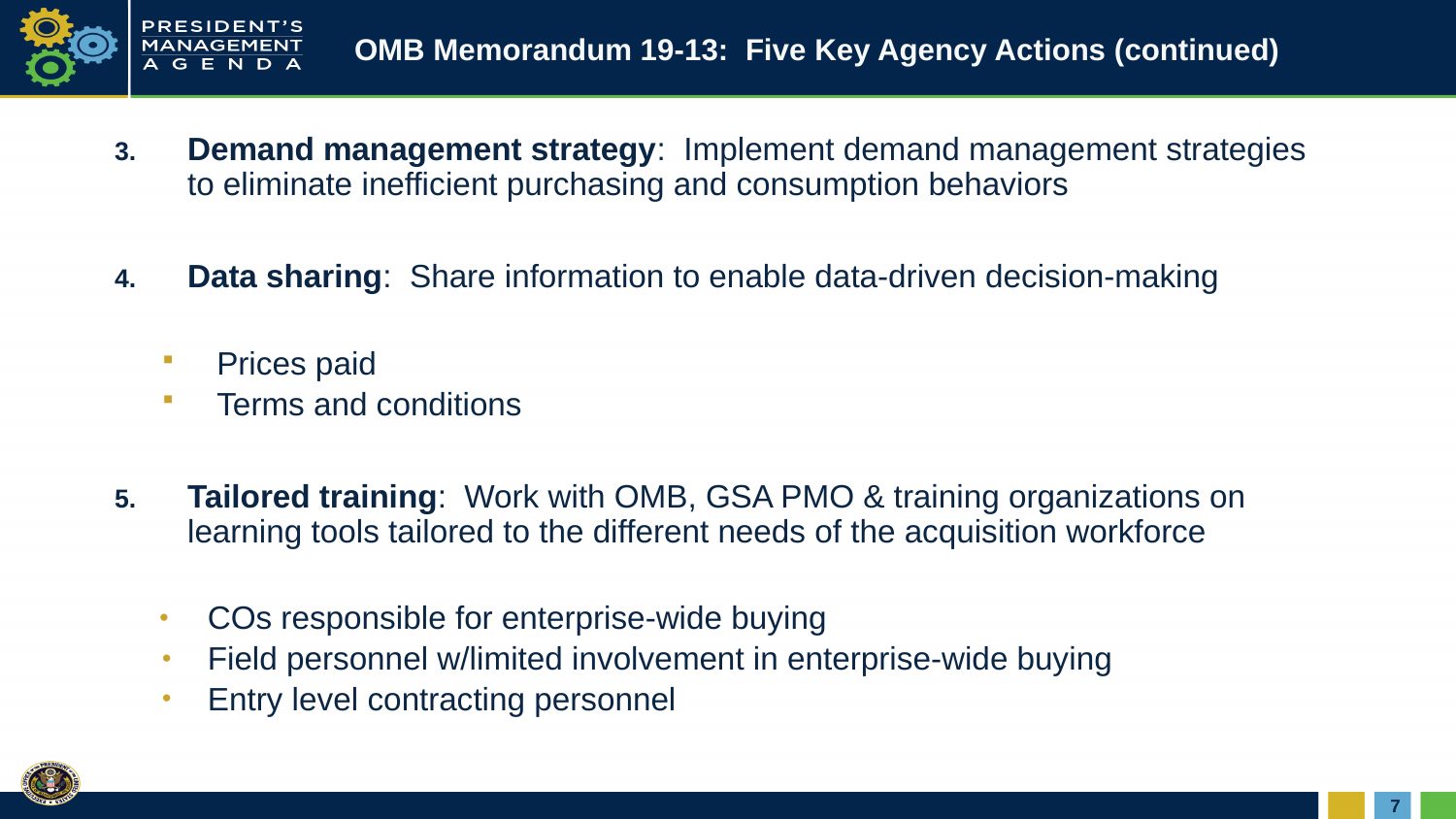

# OMB Memorandum 19-13:  Five Key Agency Actions (continued)
Demand management strategy:  Implement demand management strategies to eliminate inefficient purchasing and consumption behaviors

Data sharing:  Share information to enable data-driven decision-making

Prices paid
Terms and conditions

Tailored training:  Work with OMB, GSA PMO & training organizations on learning tools tailored to the different needs of the acquisition workforce

COs responsible for enterprise-wide buying
Field personnel w/limited involvement in enterprise-wide buying
Entry level contracting personnel
7